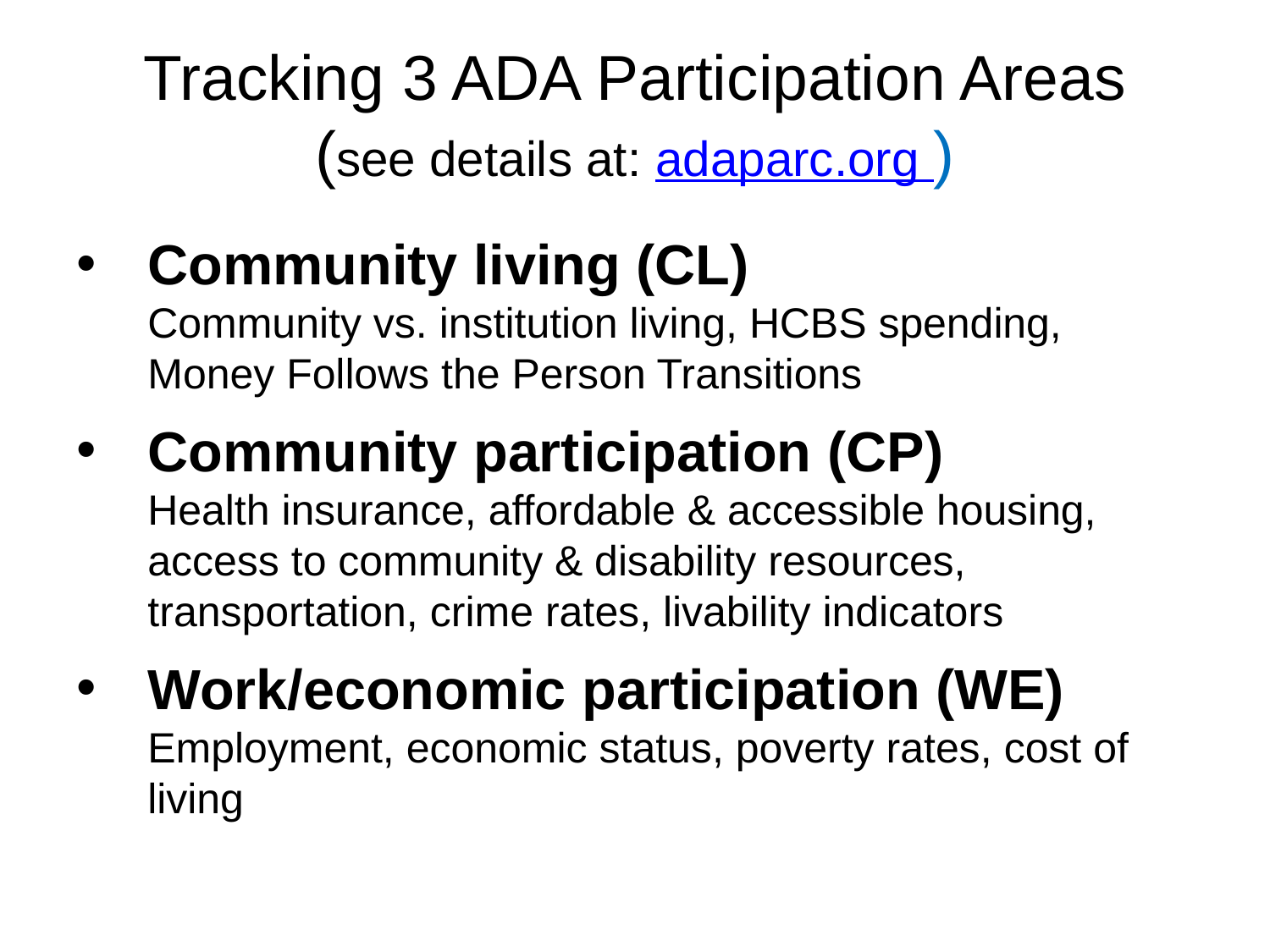

# Tracking 3 ADA Participation Areas (see details at: adaparc.org )
Community living (CL)
Community vs. institution living, HCBS spending, Money Follows the Person Transitions
Community participation (CP)
Health insurance, affordable & accessible housing, access to community & disability resources, transportation, crime rates, livability indicators
Work/economic participation (WE) Employment, economic status, poverty rates, cost of living